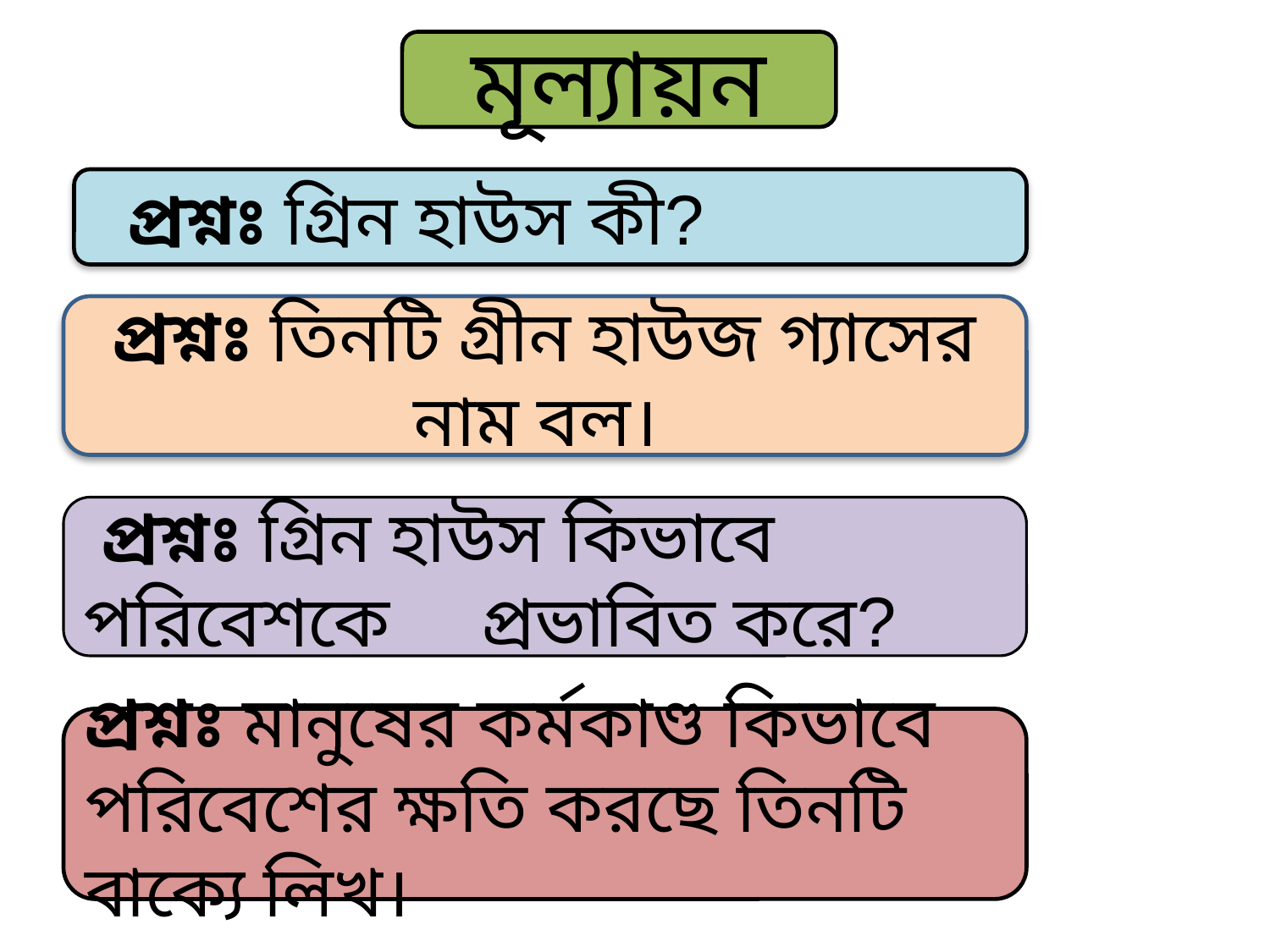

মূল্যায়ন
  প্রশ্নঃ গ্রিন হাউস কী?
প্রশ্নঃ তিনটি গ্রীন হাউজ গ্যাসের নাম বল।
 প্রশ্নঃ গ্রিন হাউস কিভাবে পরিবেশকে     প্রভাবিত করে?
প্রশ্নঃ মানুষের কর্মকাণ্ড কিভাবে পরিবেশের ক্ষতি করছে তিনটি বাক্যে লিখ।